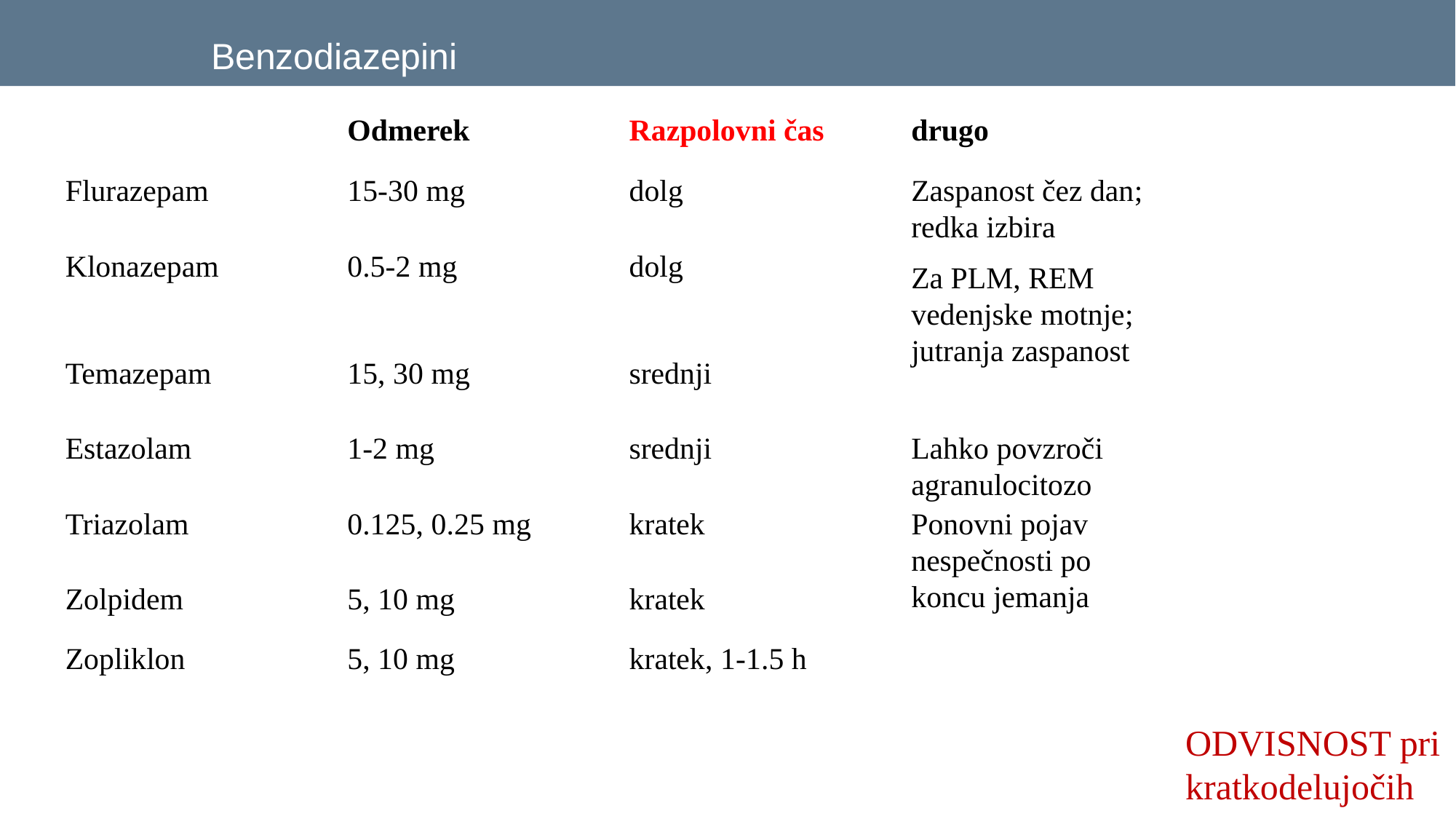

# Benzodiazepini

Odmerek

Razpolovni čas

drugo

Flurazepam

15-30 mg

dolg

Zaspanost čez dan; redka izbira

Klonazepam

0.5-2 mg

dolg

Za PLM, REM vedenjske motnje; jutranja zaspanost

Temazepam

15, 30 mg

srednji

Estazolam

1-2 mg

srednji

Lahko povzroči agranulocitozo

Triazolam

0.125, 0.25 mg

kratek

Ponovni pojav nespečnosti po koncu jemanja

Zolpidem

5, 10 mg

kratek

Zopliklon

5, 10 mg

kratek, 1-1.5 h

ODVISNOST pri kratkodelujočih